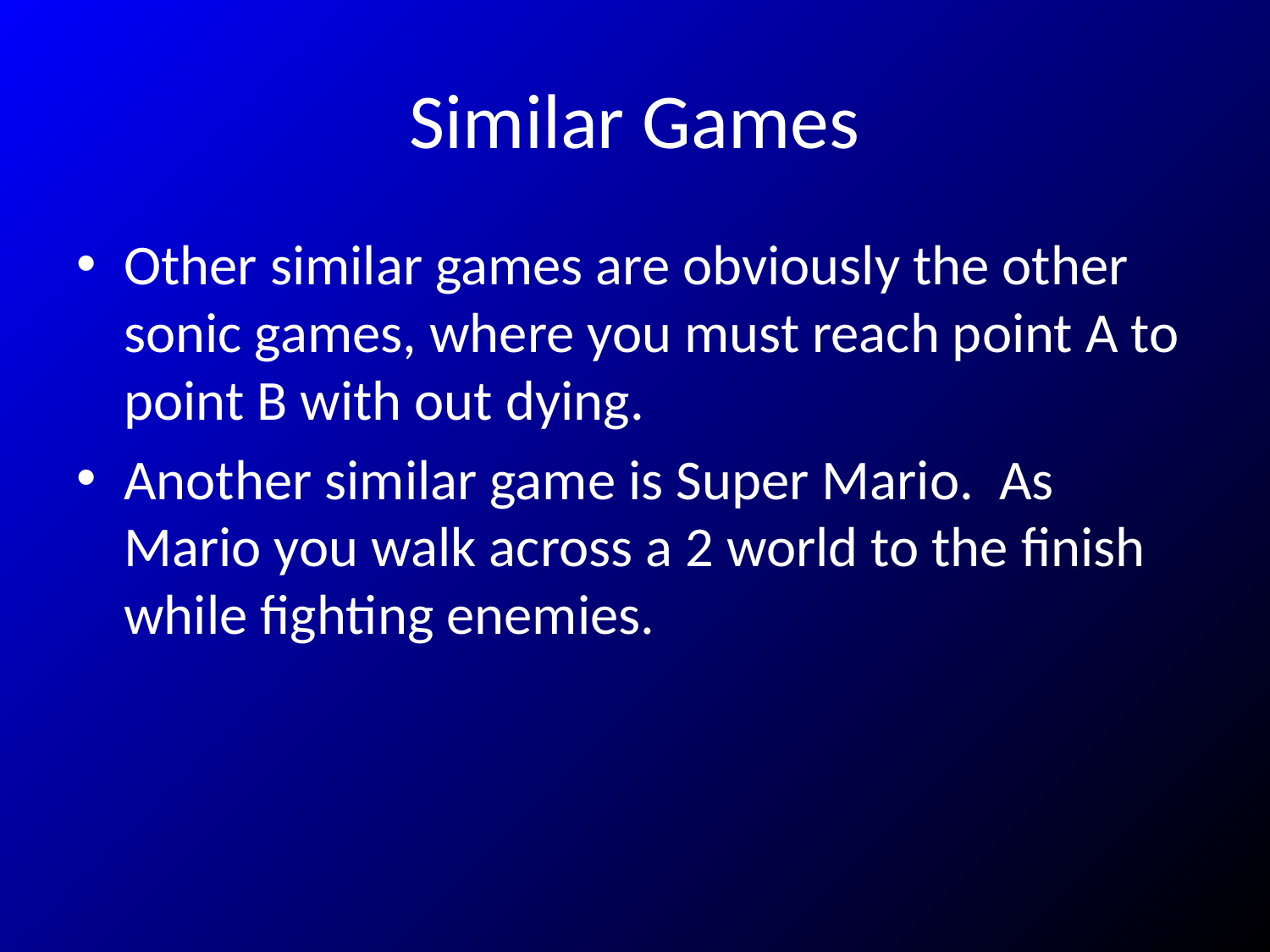

# Similar Games
Other similar games are obviously the other sonic games, where you must reach point A to point B with out dying.
Another similar game is Super Mario.  As Mario you walk across a 2 world to the finish while fighting enemies.